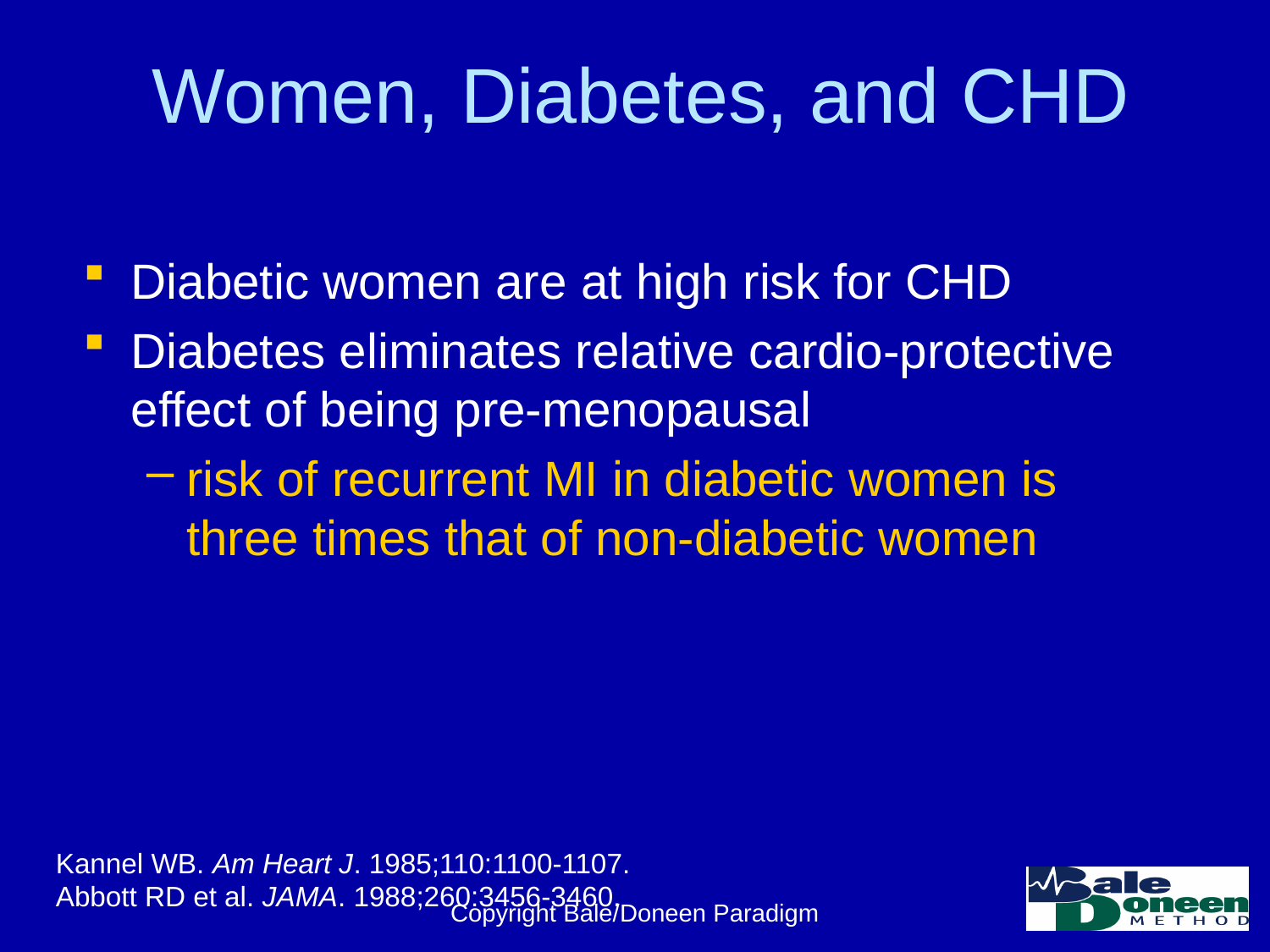

# Women, Diabetes, and CHD
Diabetic women are at high risk for CHD
Diabetes eliminates relative cardio-protective effect of being pre-menopausal
risk of recurrent MI in diabetic women is three times that of non-diabetic women
Kannel WB. Am Heart J. 1985;110:1100-1107.
Abbott RD et al. JAMA. 1988;260:3456-3460.
Copyright Bale/Doneen Paradigm